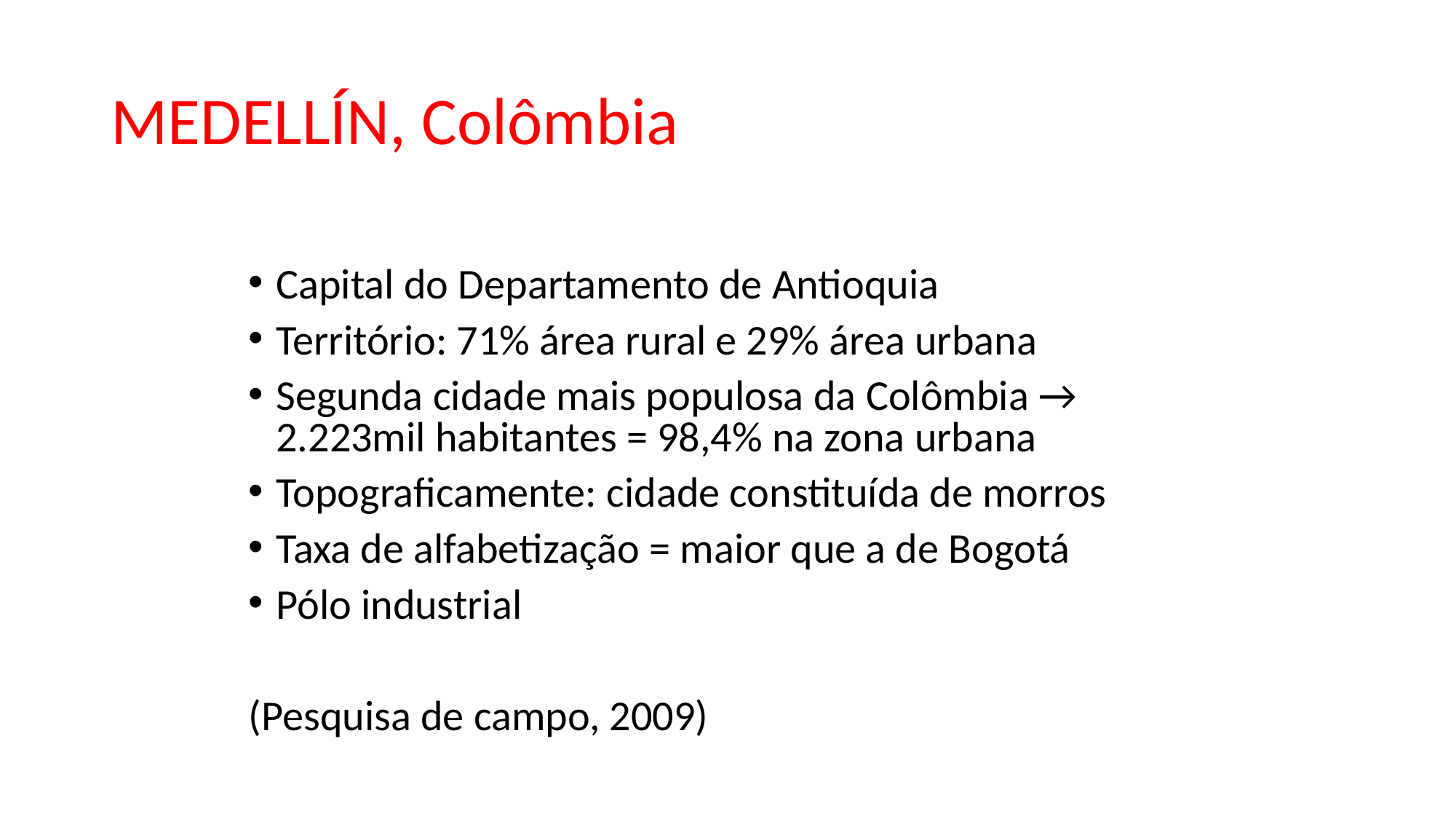

# MEDELLÍN, Colômbia

Capital do Departamento de Antioquia
Território: 71% área rural e 29% área urbana
Segunda cidade mais populosa da Colômbia → 2.223mil habitantes = 98,4% na zona urbana
Topograficamente: cidade constituída de morros
Taxa de alfabetização = maior que a de Bogotá
Pólo industrial

(Pesquisa de campo, 2009)